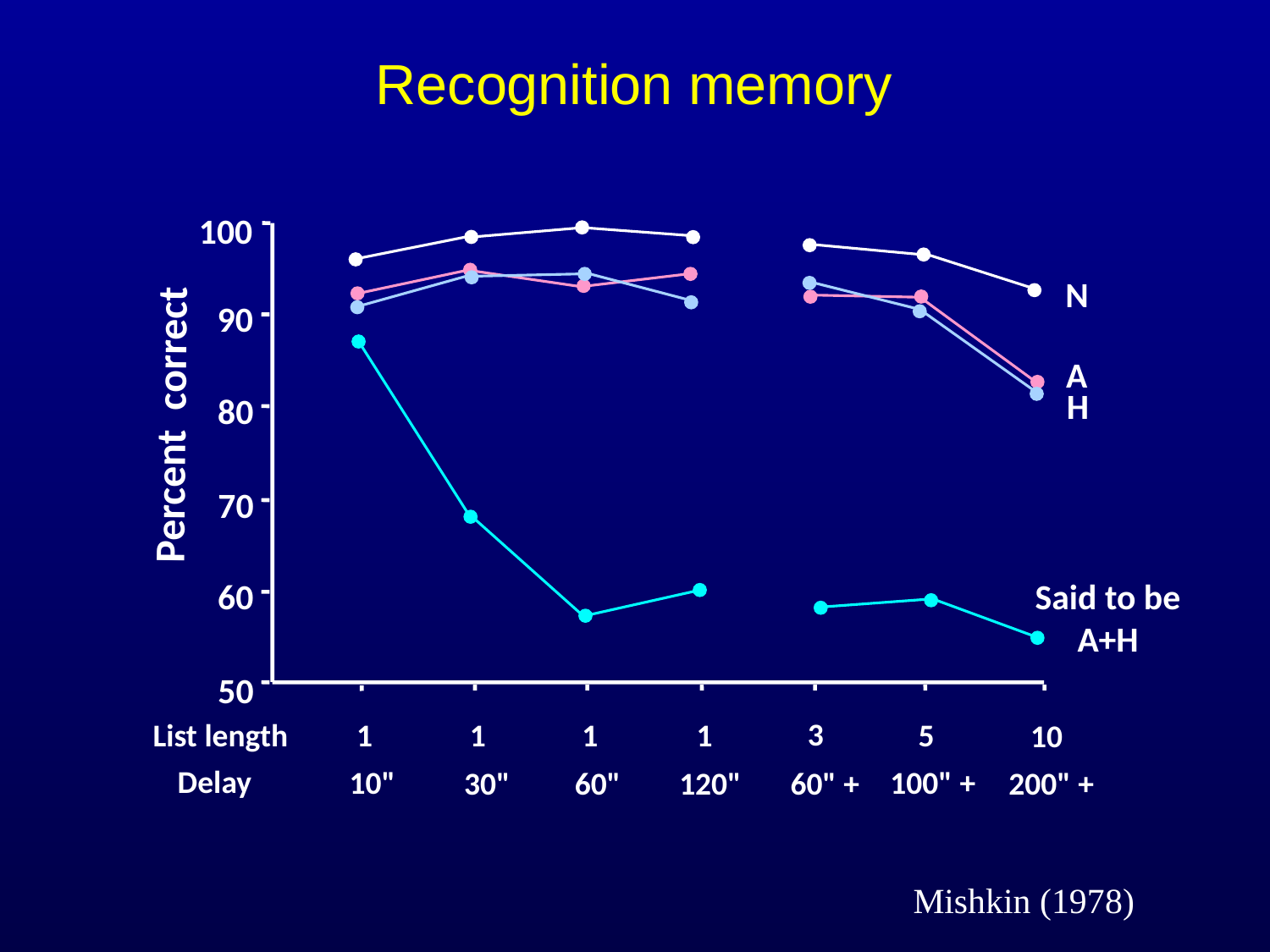

Recognition memory
100

N

90

A
H
80
Percent  correct

70

60
Said to be
A+H

50

3
1
1
5
List length
1
1
10
Delay
10"
100" +
200" +
120"
30"
60"
60" +
Mishkin (1978)